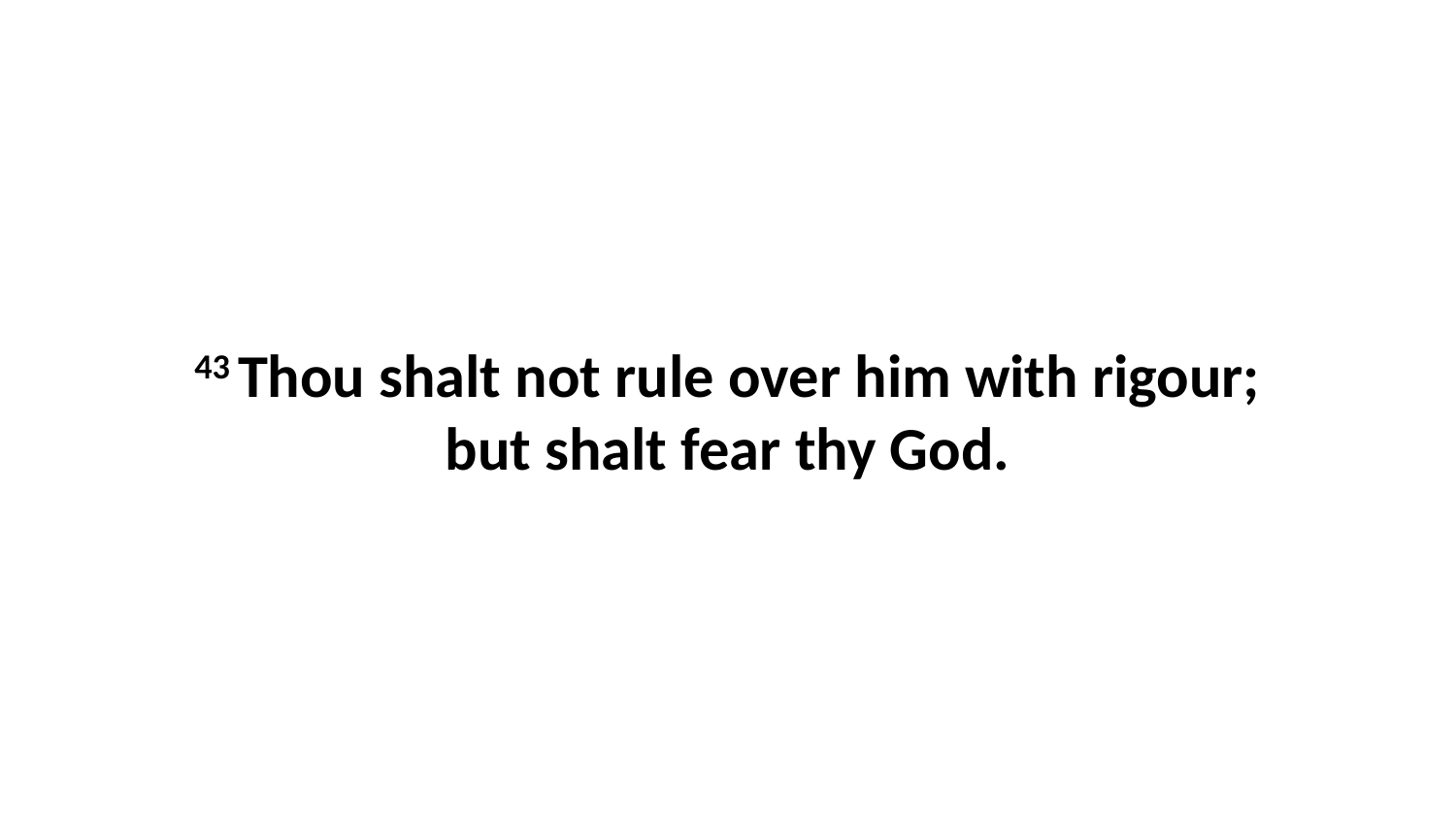

43 Thou shalt not rule over him with rigour; but shalt fear thy God.